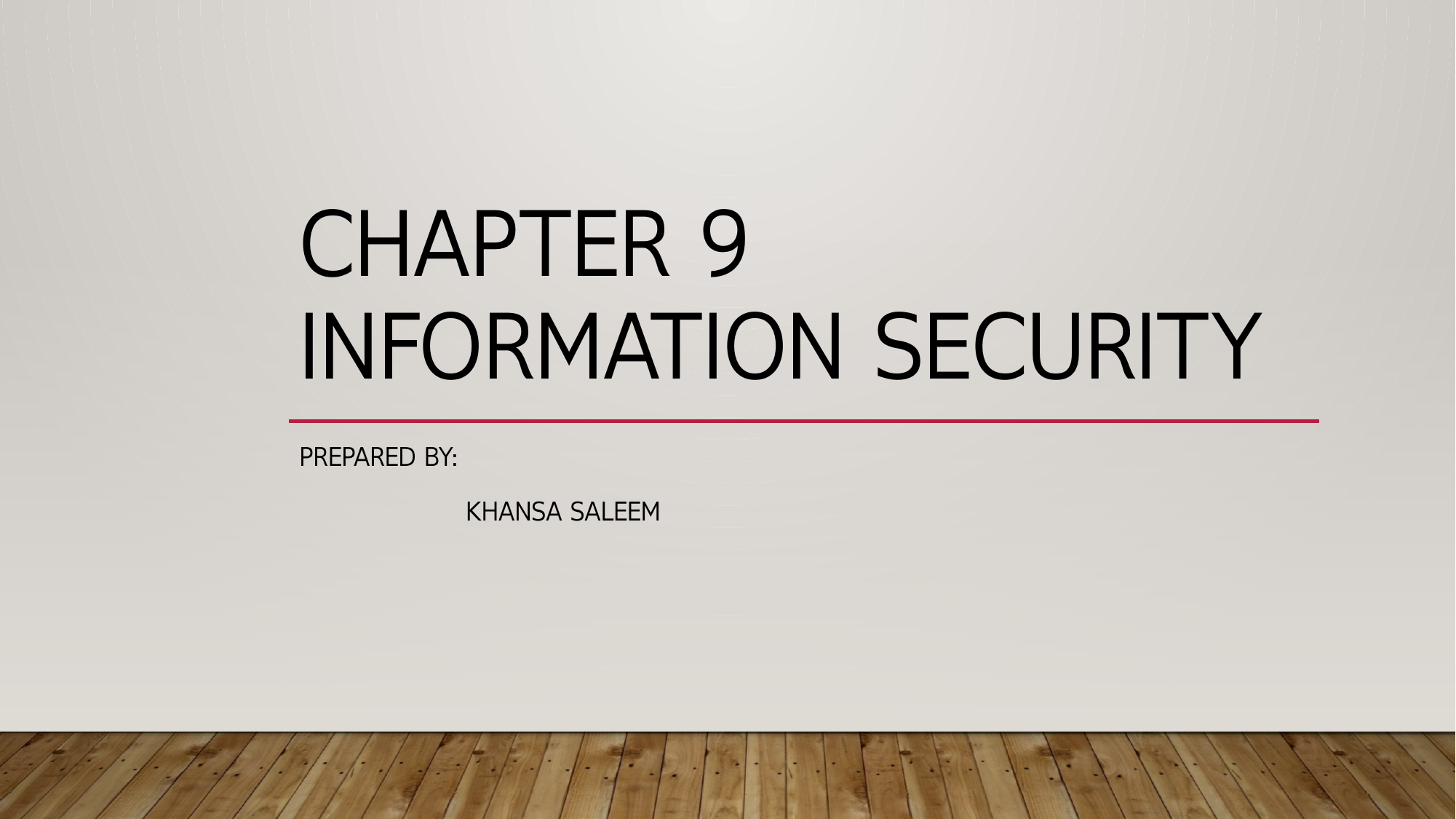

# CHAPTER 9 INFORMATION SECURITY
Prepared by:
	       khansa saleem